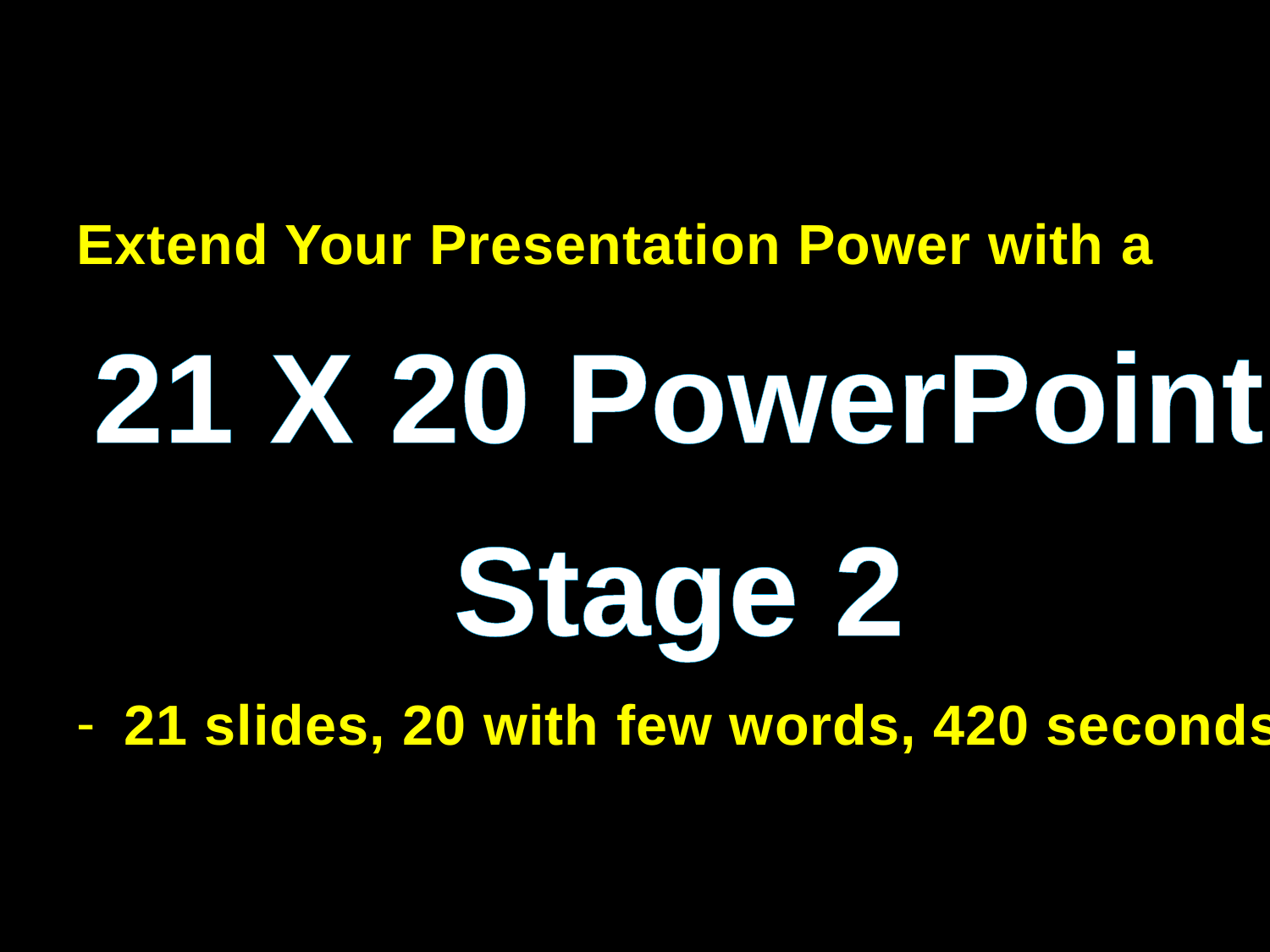

Extend Your Presentation Power with a
21 X 20 PowerPoint
Stage 2
21 slides, 20 with few words, 420 seconds